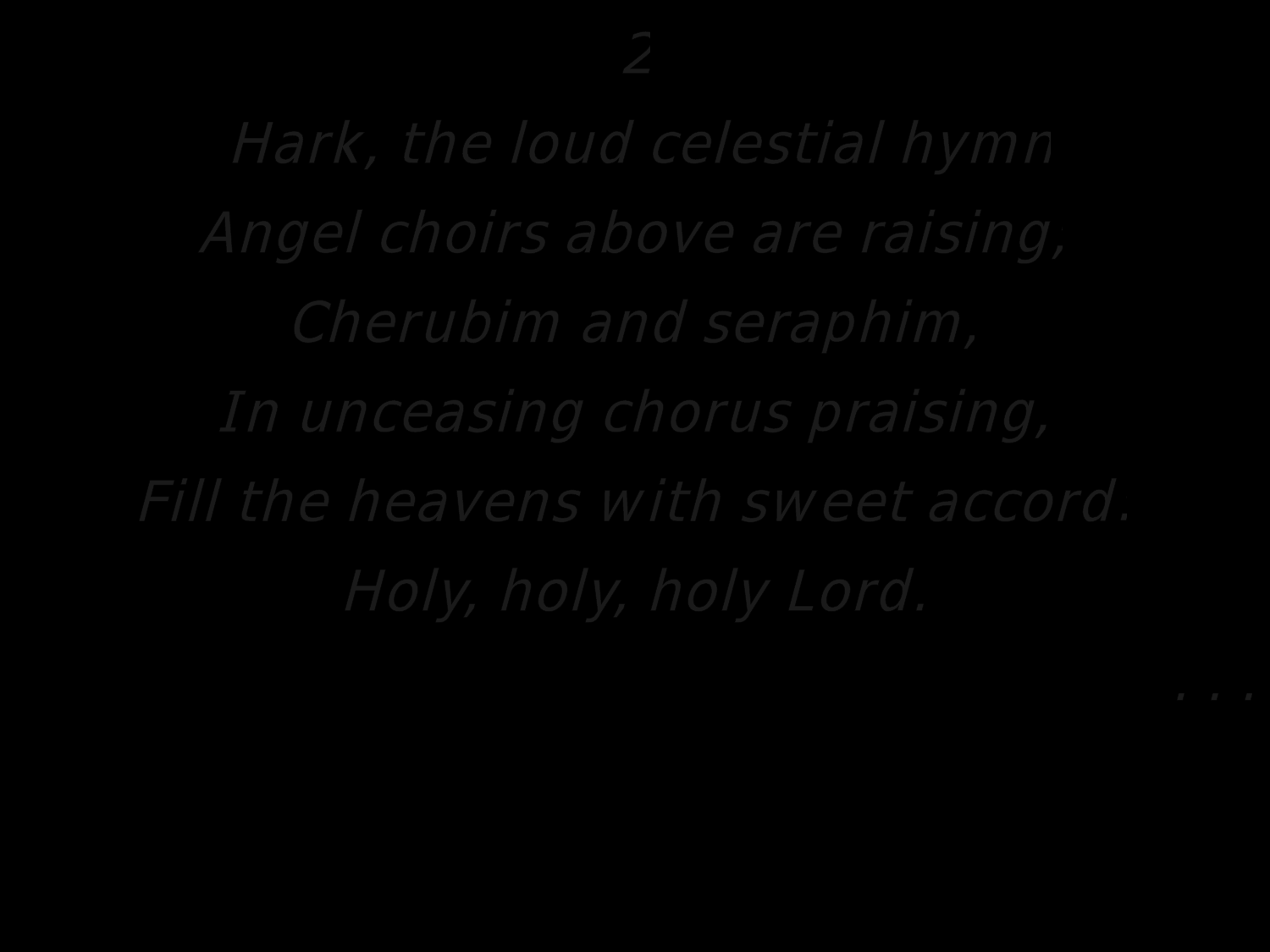

2
 Hark, the loud celestial hymn
Angel choirs above are raising;
Cherubim and seraphim,
In unceasing chorus praising,
Fill the heavens with sweet accord:
Holy, holy, holy Lord.
. . .